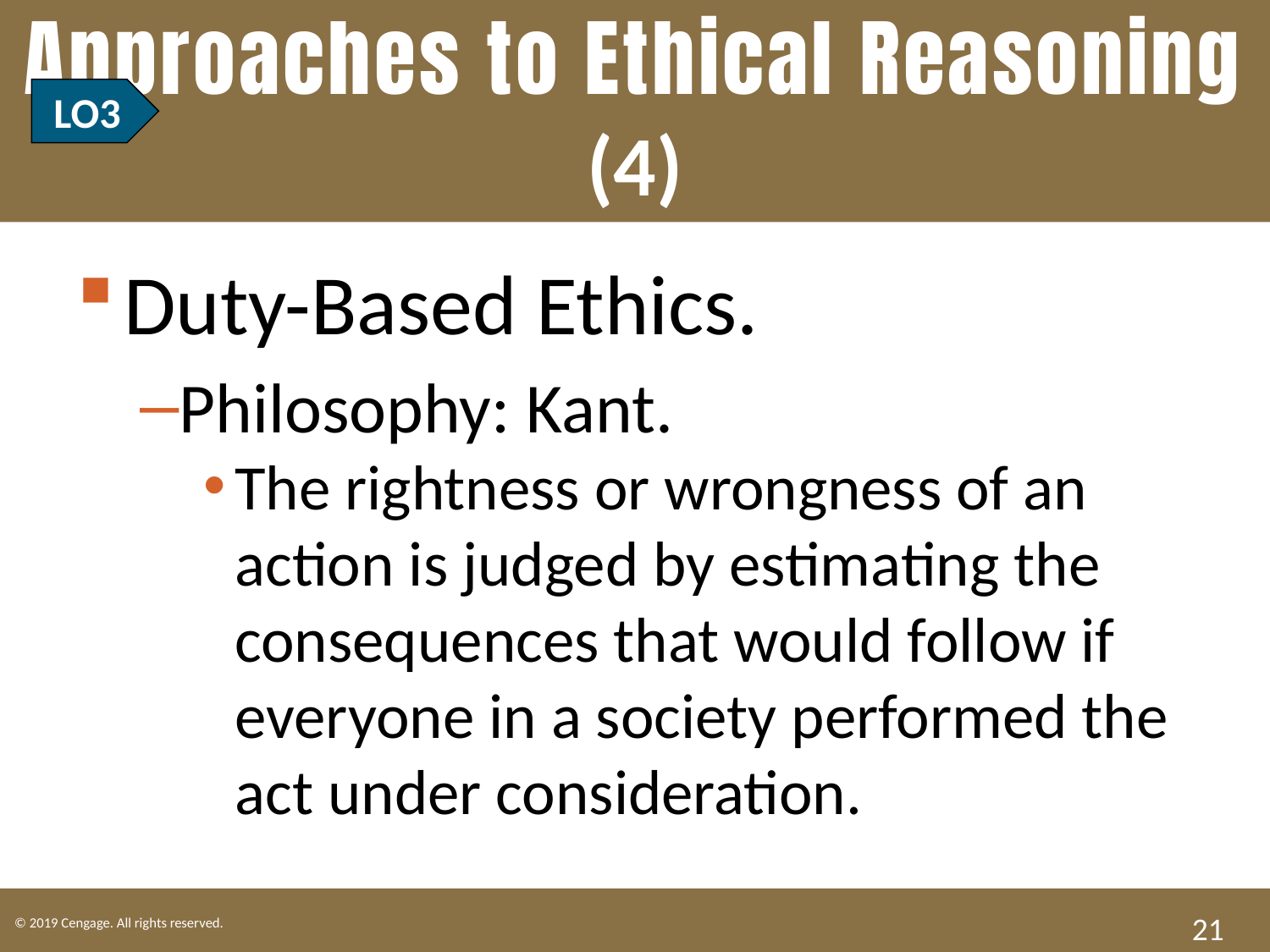

# Approaches to Ethical Reasoning (4)
LO3
Duty-Based Ethics.
Philosophy: Kant.
The rightness or wrongness of an action is judged by estimating the consequences that would follow if everyone in a society performed the act under consideration.
21